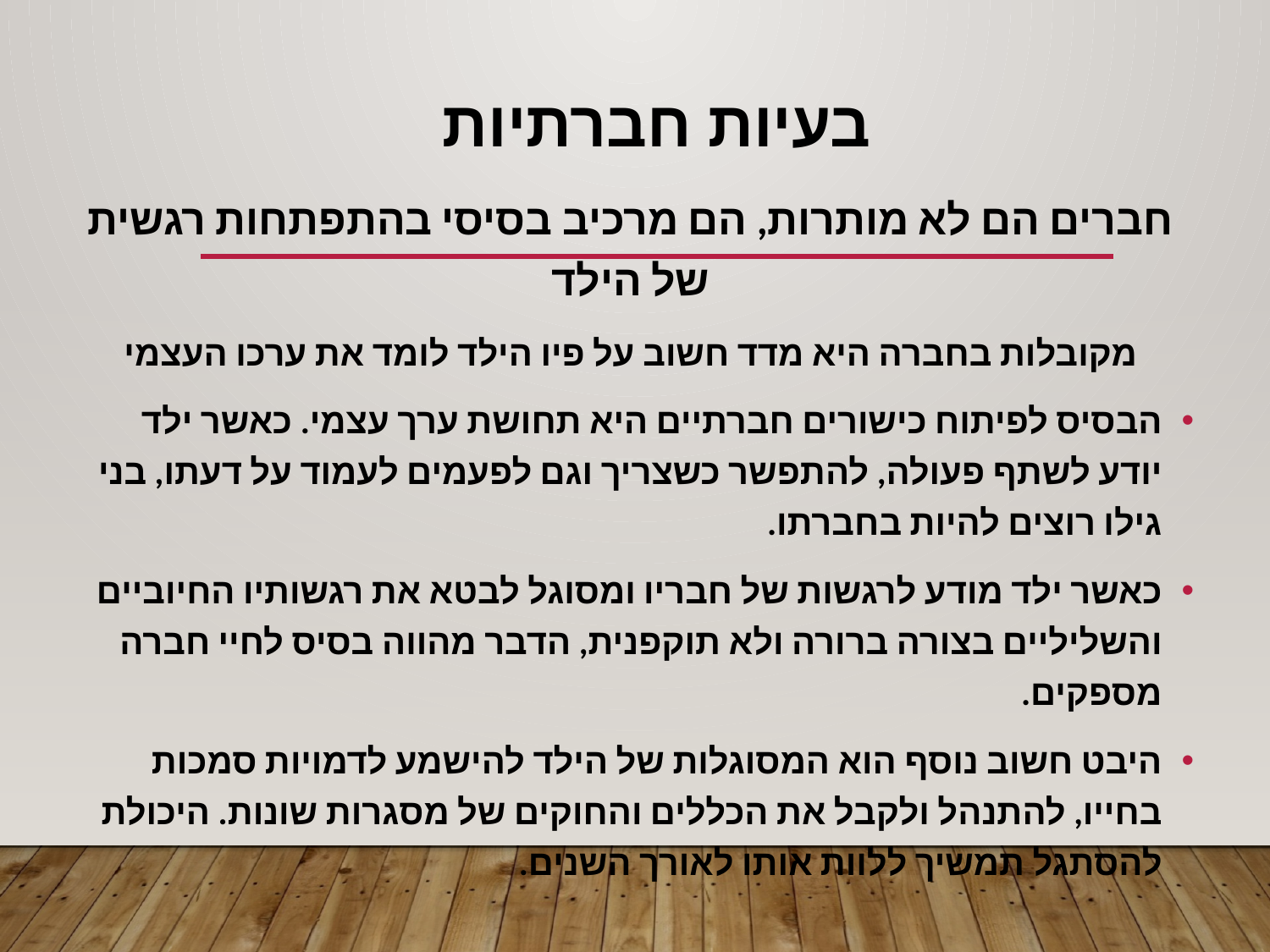

# בעיות חברתיות
חברים הם לא מותרות, הם מרכיב בסיסי בהתפתחות רגשית של הילד
מקובלות בחברה היא מדד חשוב על פיו הילד לומד את ערכו העצמי
הבסיס לפיתוח כישורים חברתיים היא תחושת ערך עצמי. כאשר ילד יודע לשתף פעולה, להתפשר כשצריך וגם לפעמים לעמוד על דעתו, בני גילו רוצים להיות בחברתו.
כאשר ילד מודע לרגשות של חבריו ומסוגל לבטא את רגשותיו החיוביים והשליליים בצורה ברורה ולא תוקפנית, הדבר מהווה בסיס לחיי חברה מספקים.
היבט חשוב נוסף הוא המסוגלות של הילד להישמע לדמויות סמכות בחייו, להתנהל ולקבל את הכללים והחוקים של מסגרות שונות. היכולת להסתגל תמשיך ללוות אותו לאורך השנים.